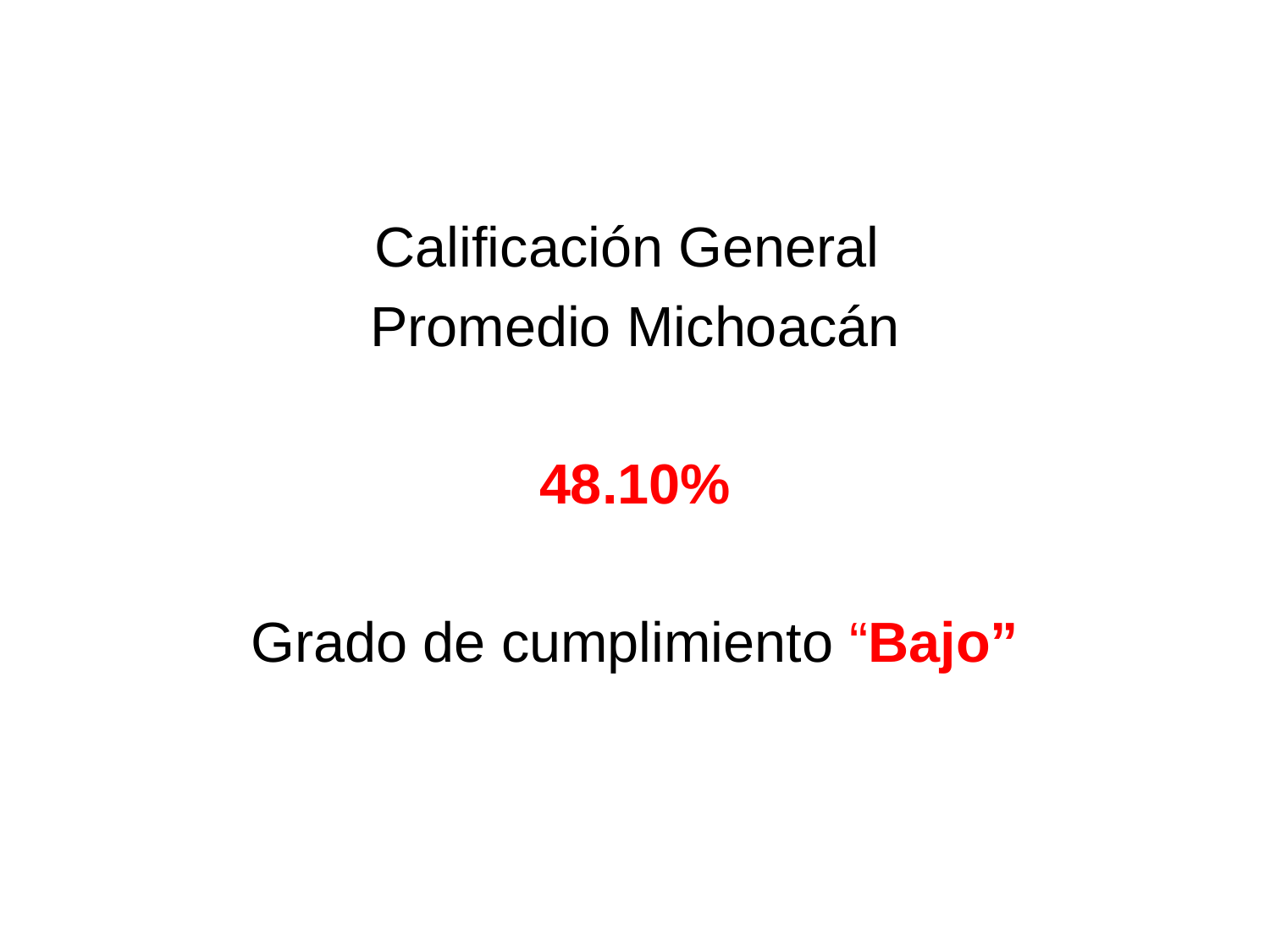

Calificación General
Promedio Michoacán

48.10%

Grado de cumplimiento “Bajo”